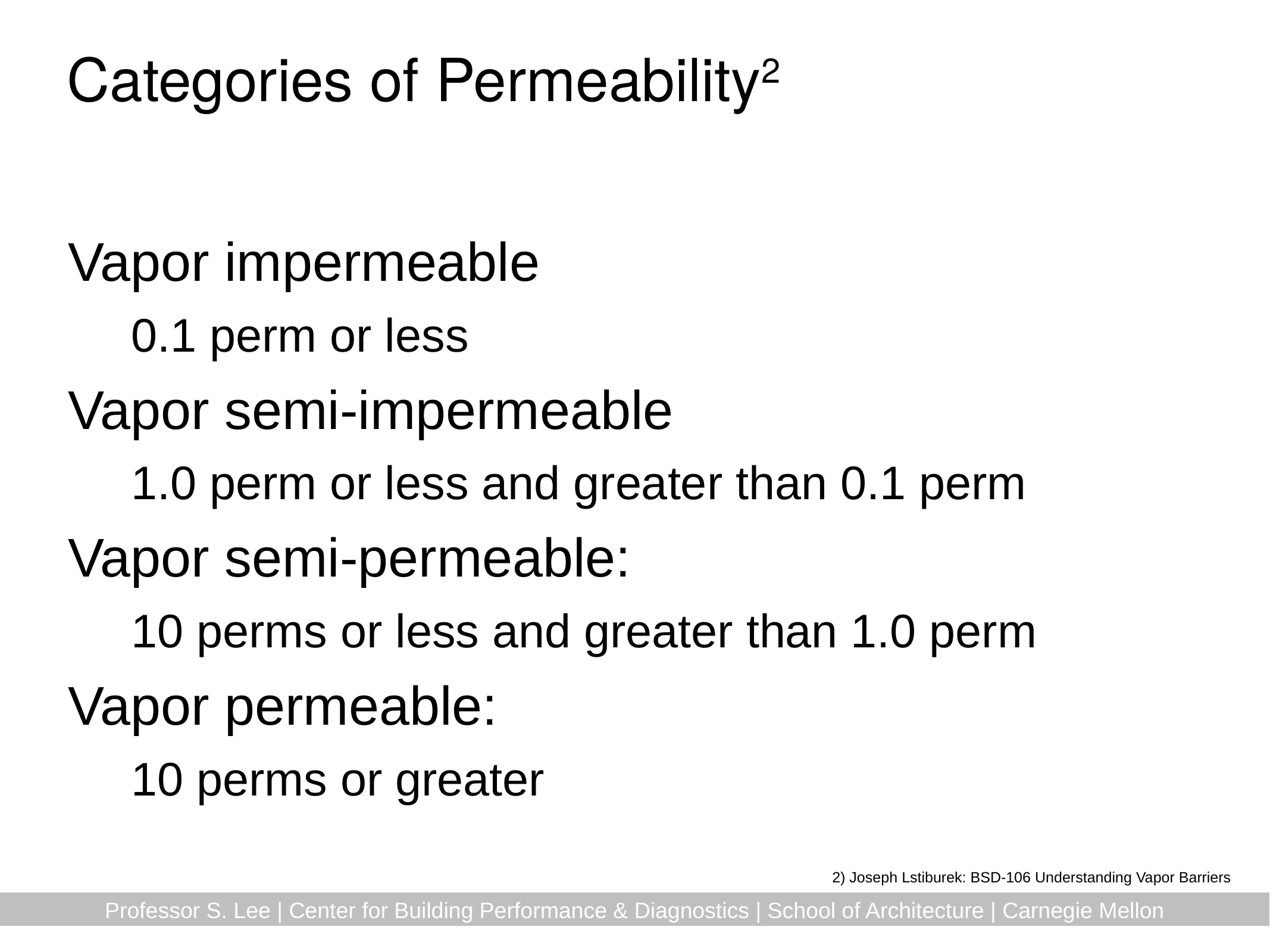

# Categories of Permeability2
Vapor impermeable
0.1 perm or less
Vapor semi-impermeable
1.0 perm or less and greater than 0.1 perm
Vapor semi-permeable:
10 perms or less and greater than 1.0 perm
Vapor permeable:
10 perms or greater
2) Joseph Lstiburek: BSD-106 Understanding Vapor Barriers